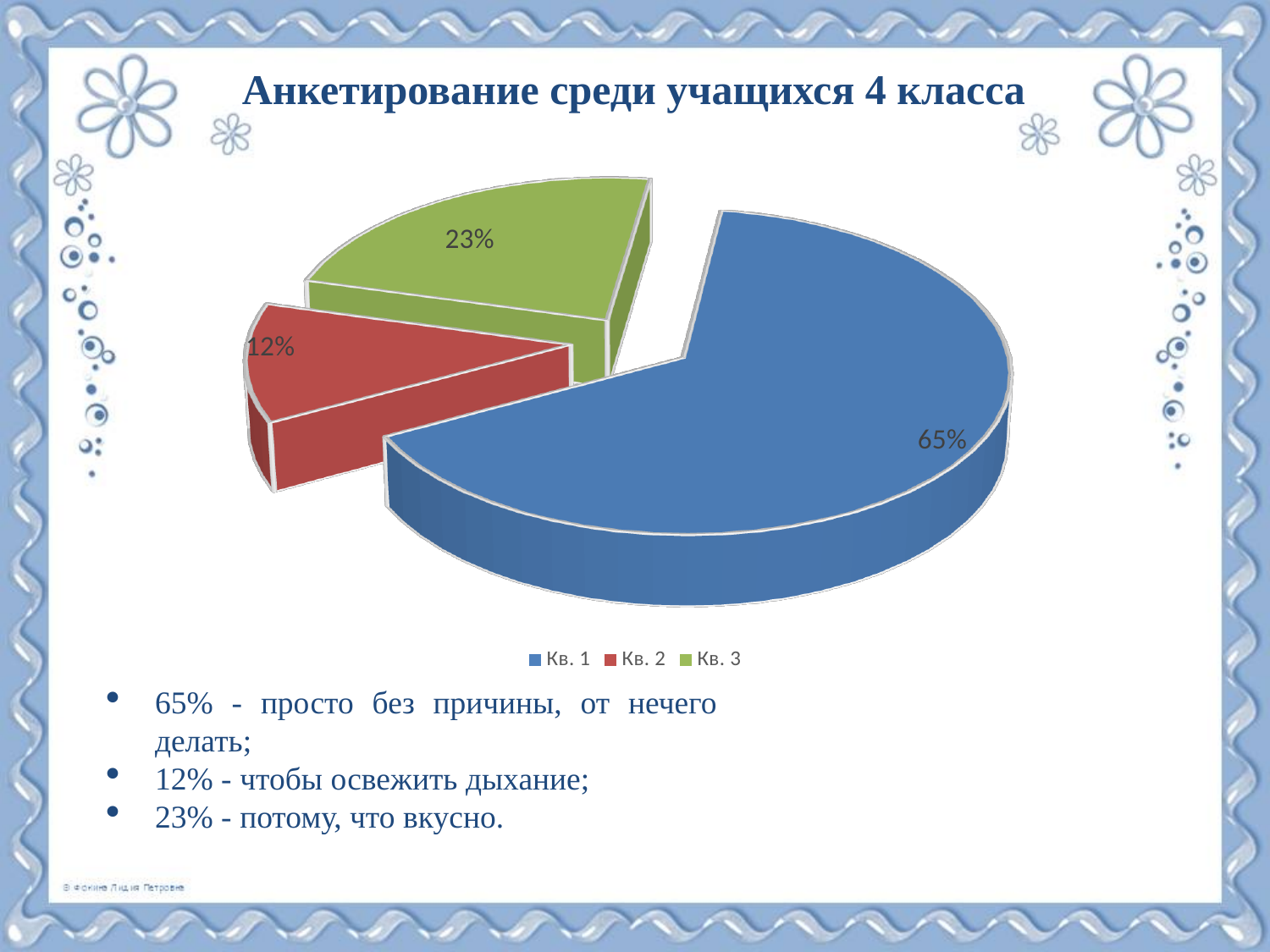

Анкетирование среди учащихся 4 класса

[unsupported chart]

65% - просто без причины, от нечего делать;
12% - чтобы освежить дыхание;
23% - потому, что вкусно.